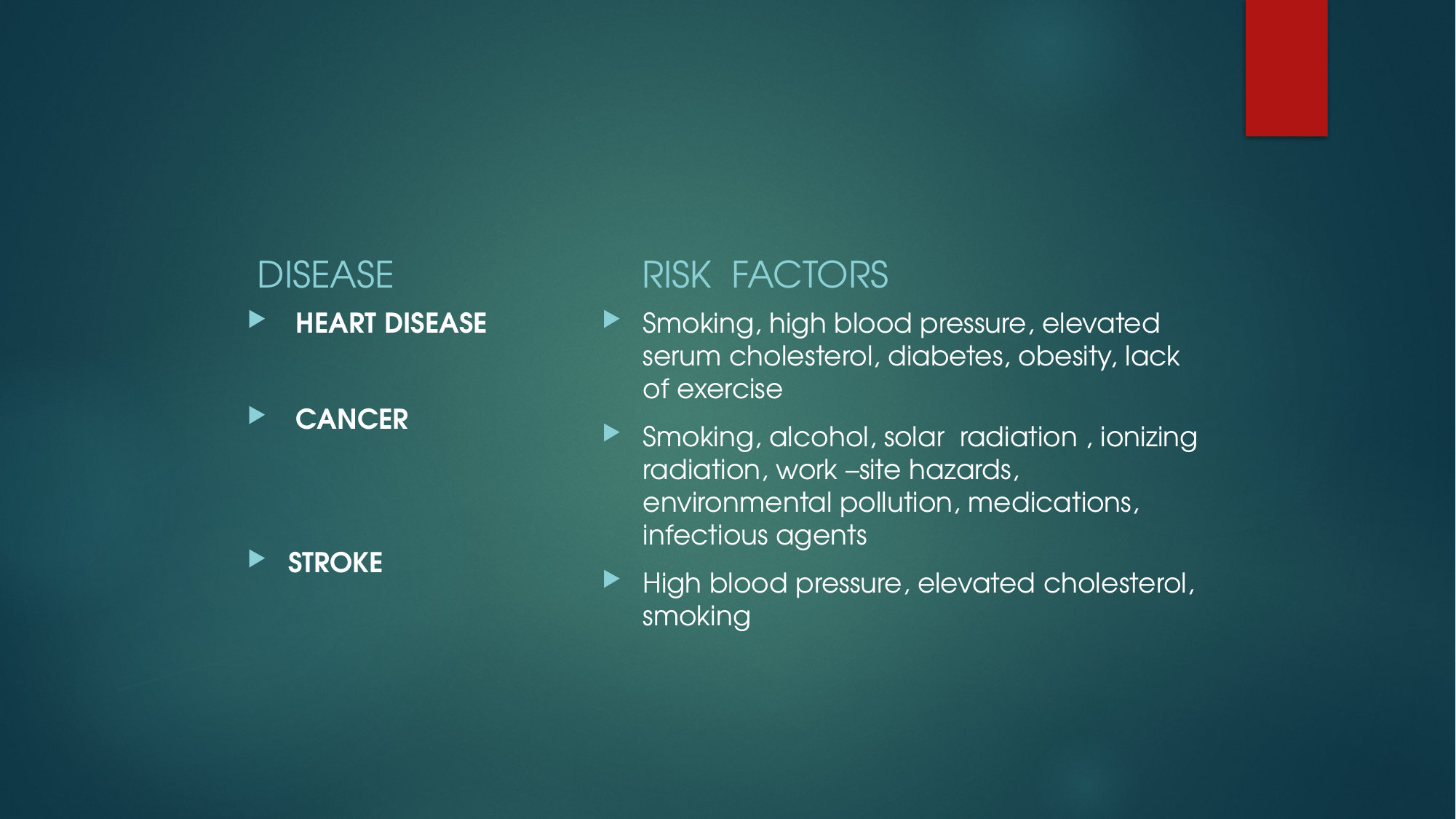

DISEASE
    RISK  FACTORS
 HEART DISEASE

 CANCER

STROKE
Smoking, high blood pressure, elevated serum cholesterol, diabetes, obesity, lack of exercise
Smoking, alcohol, solar  radiation , ionizing radiation, work –site hazards, environmental pollution, medications, infectious agents
High blood pressure, elevated cholesterol, smoking